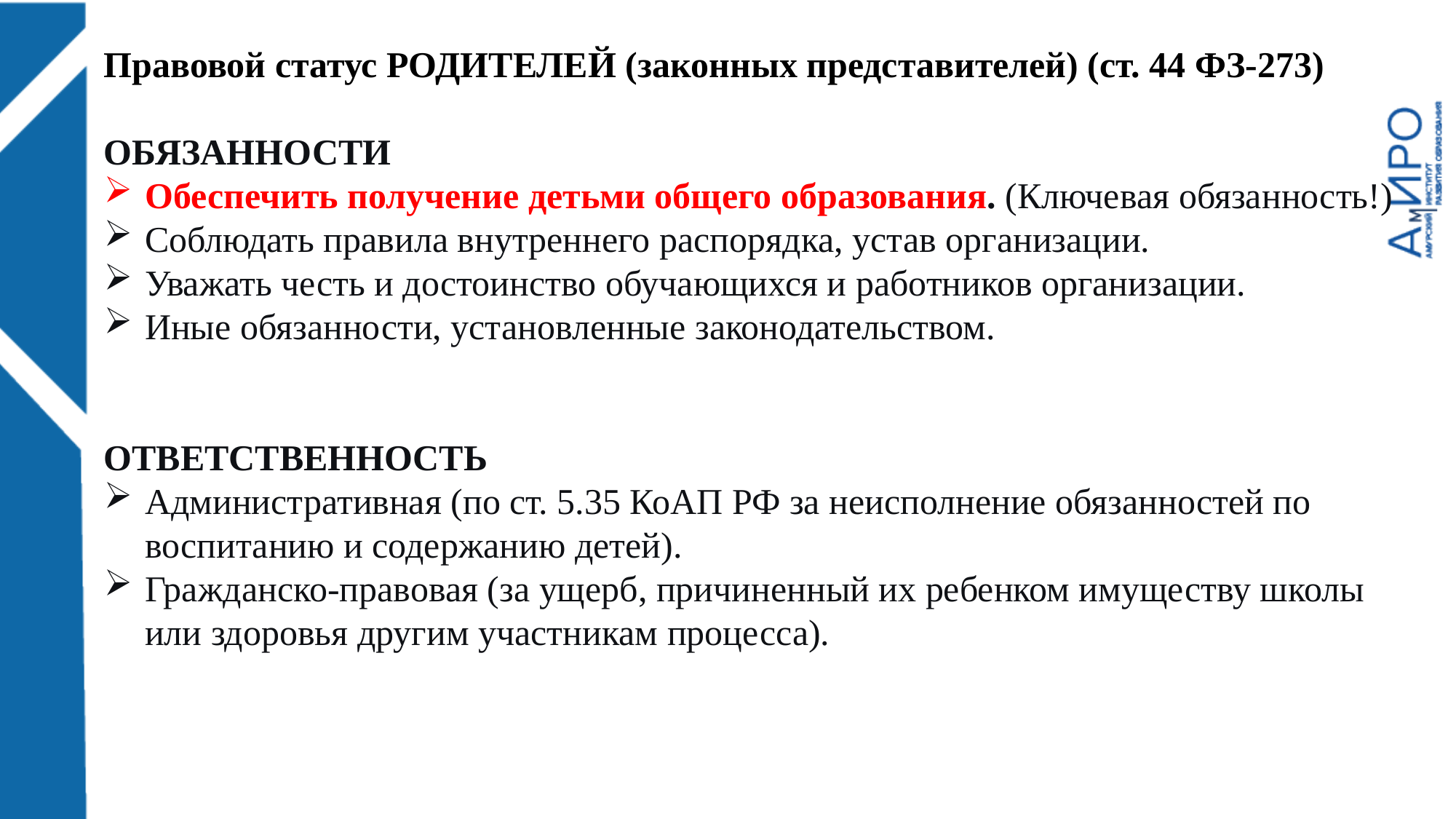

Правовой статус РОДИТЕЛЕЙ (законных представителей) (ст. 44 ФЗ-273)

ОБЯЗАННОСТИ
Обеспечить получение детьми общего образования. (Ключевая обязанность!)
Соблюдать правила внутреннего распорядка, устав организации.
Уважать честь и достоинство обучающихся и работников организации.
Иные обязанности, установленные законодательством.

ОТВЕТСТВЕННОСТЬ
Административная (по ст. 5.35 КоАП РФ за неисполнение обязанностей по воспитанию и содержанию детей).
Гражданско-правовая (за ущерб, причиненный их ребенком имуществу школы или здоровья другим участникам процесса).